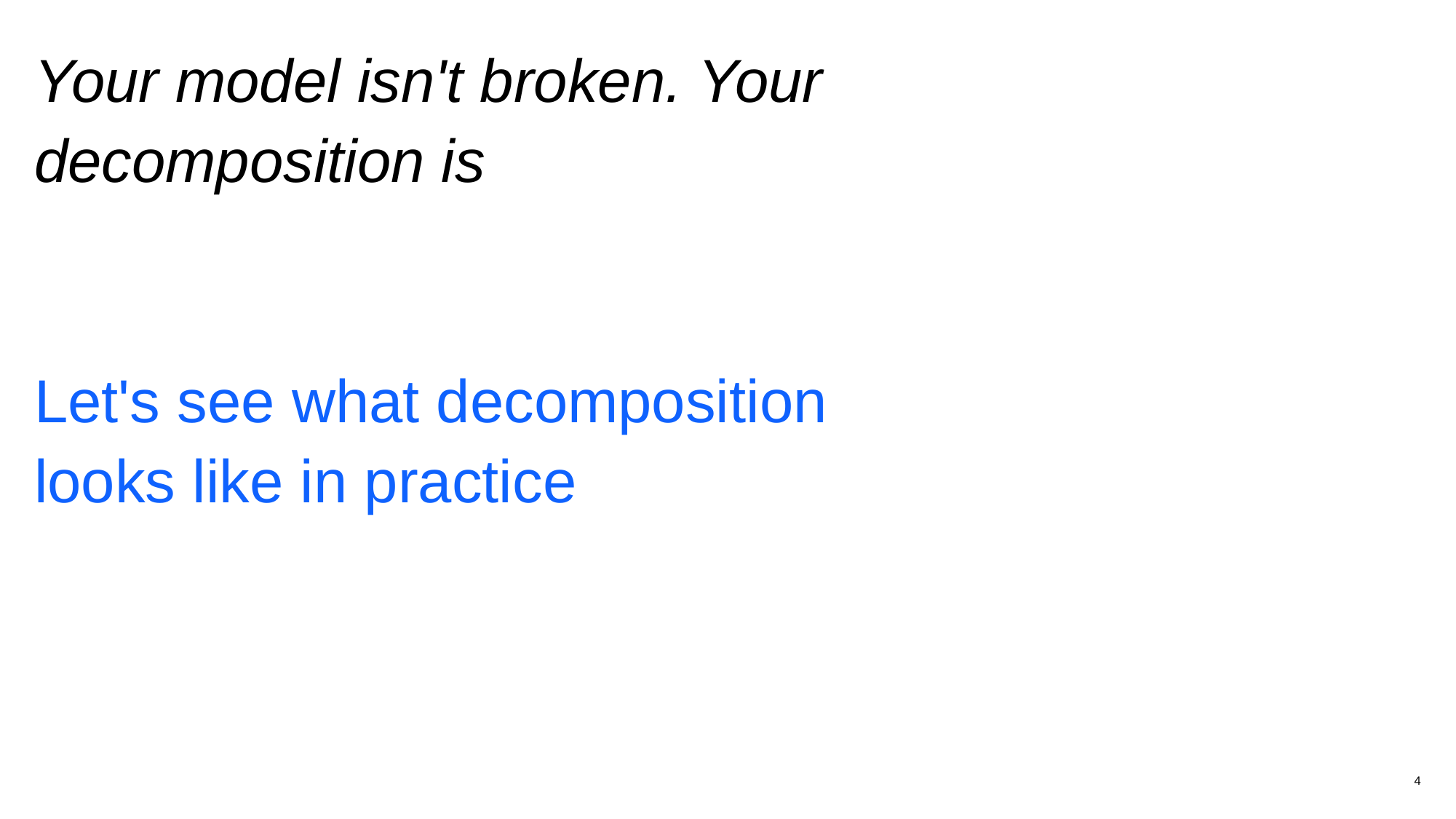

# Your model isn't broken. Your decomposition is Let's see what decomposition looks like in practice
4